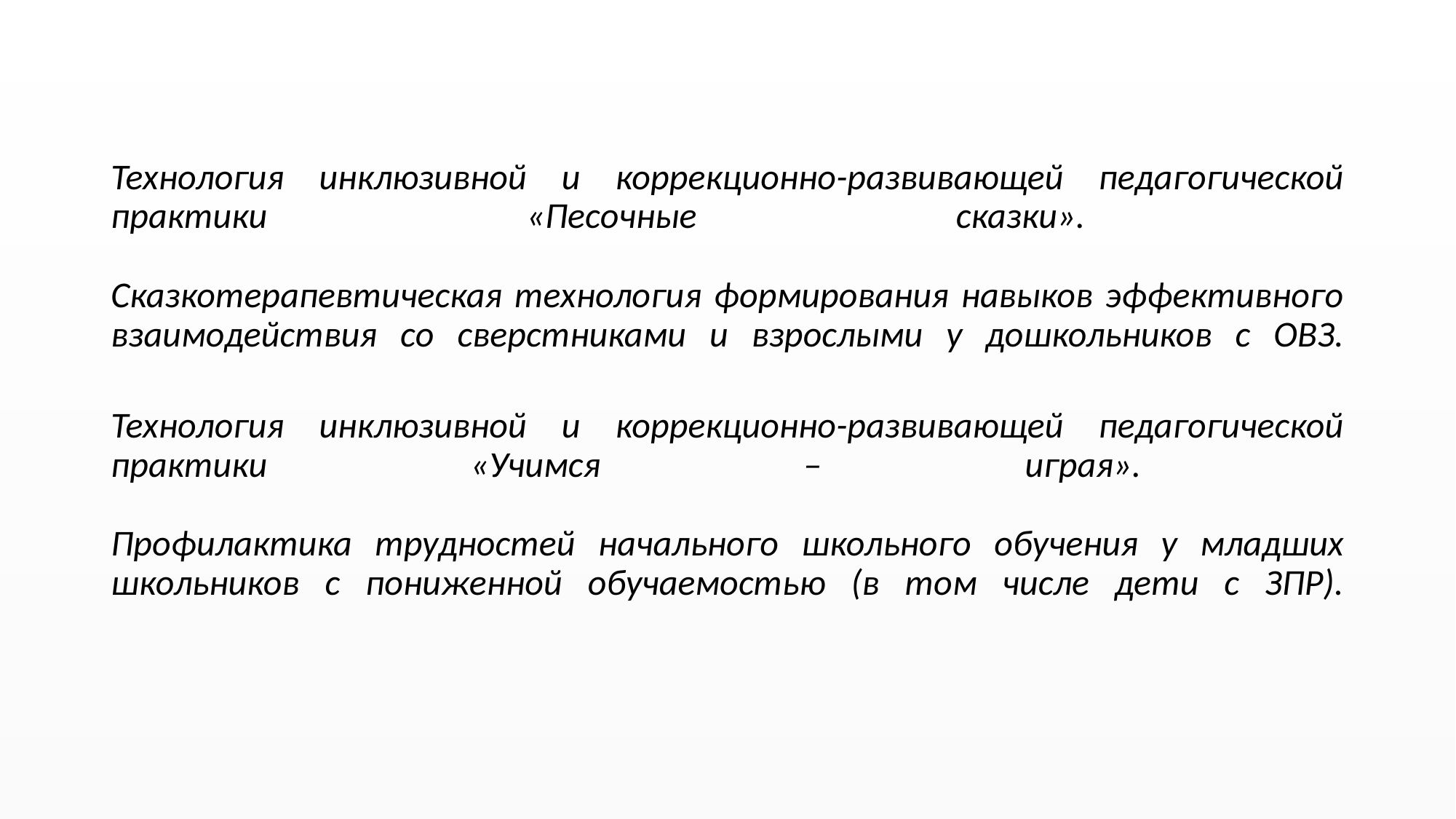

# Технология инклюзивной и коррекционно-развивающей педагогической практики «Песочные сказки». Сказкотерапевтическая технология формирования навыков эффективного взаимодействия со сверстниками и взрослыми у дошкольников с ОВЗ. Технология инклюзивной и коррекционно-развивающей педагогической практики «Учимся – играя». Профилактика трудностей начального школьного обучения у младших школьников с пониженной обучаемостью (в том числе дети с ЗПР).